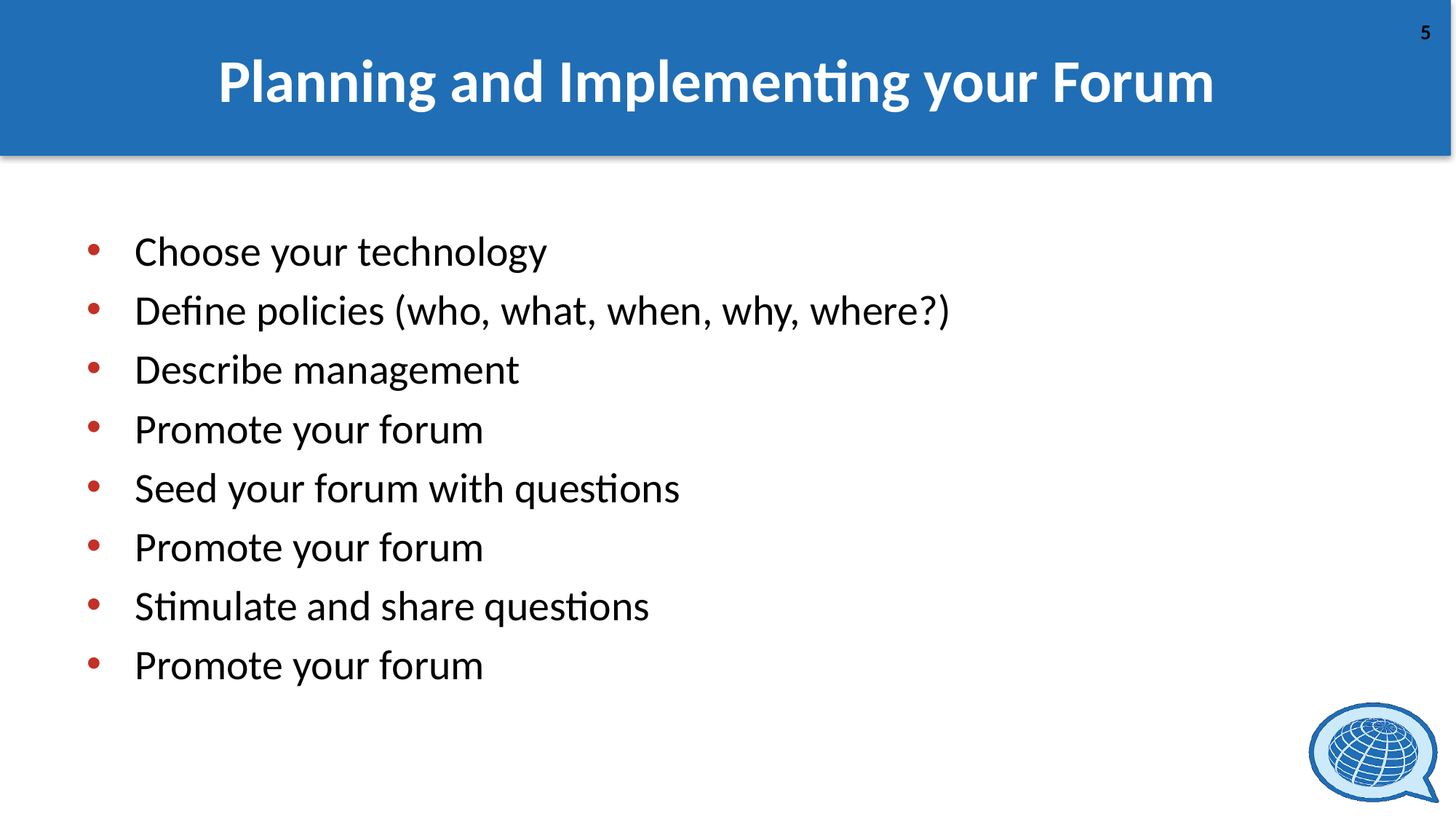

# Planning and Implementing your Forum
Choose your technology
Define policies (who, what, when, why, where?)
Describe management
Promote your forum
Seed your forum with questions
Promote your forum
Stimulate and share questions
Promote your forum